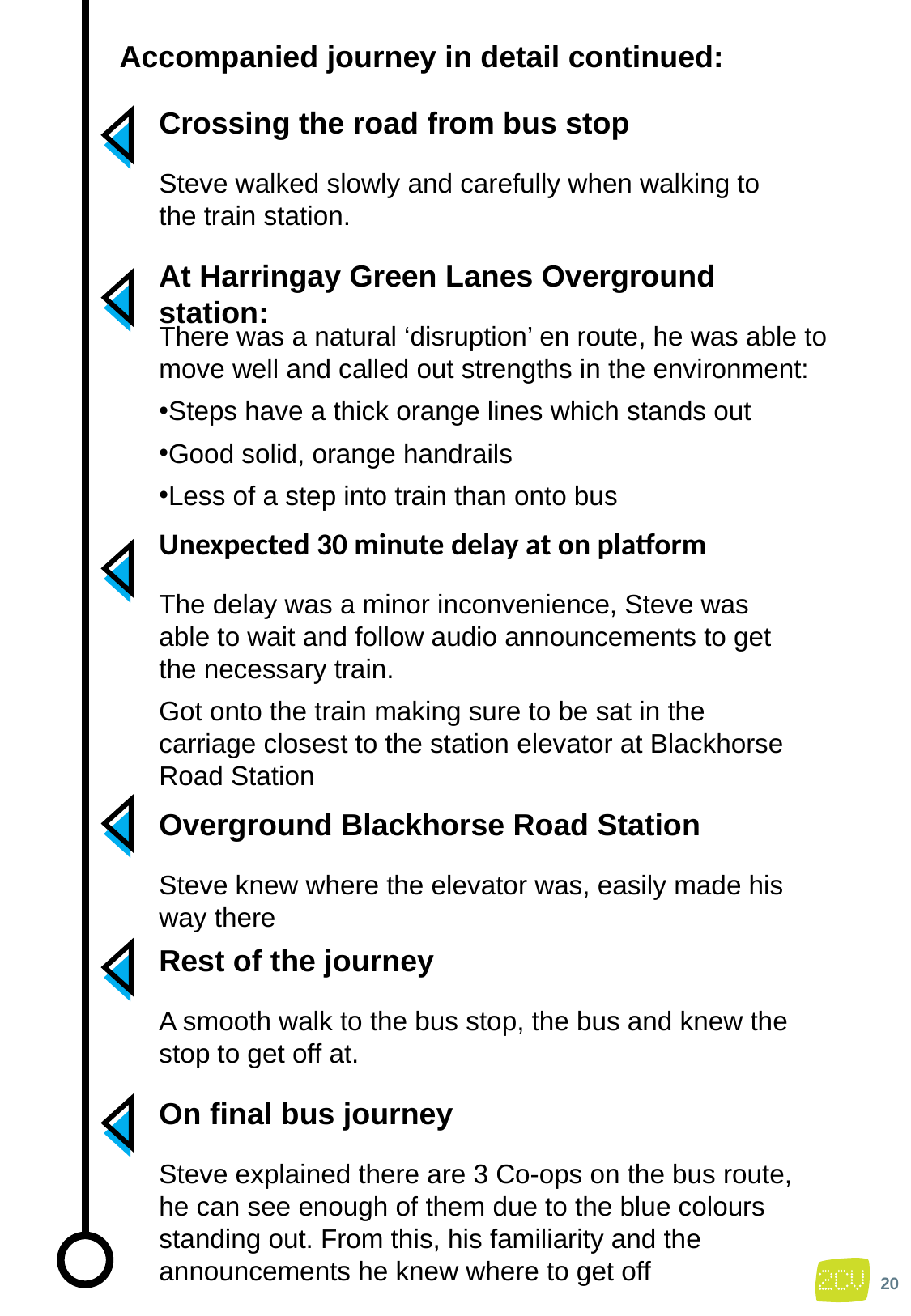

Accompanied journey in detail continued:
Crossing the road from bus stop
Steve walked slowly and carefully when walking to the train station.
At Harringay Green Lanes Overground station:
There was a natural ‘disruption’ en route, he was able to move well and called out strengths in the environment:
Steps have a thick orange lines which stands out
Good solid, orange handrails
Less of a step into train than onto bus
Unexpected 30 minute delay at on platform
The delay was a minor inconvenience, Steve was able to wait and follow audio announcements to get the necessary train.
Got onto the train making sure to be sat in the carriage closest to the station elevator at Blackhorse Road Station
Overground Blackhorse Road Station
Steve knew where the elevator was, easily made his way there
Rest of the journey
A smooth walk to the bus stop, the bus and knew the stop to get off at.
On final bus journey
Steve explained there are 3 Co-ops on the bus route, he can see enough of them due to the blue colours standing out. From this, his familiarity and the announcements he knew where to get off